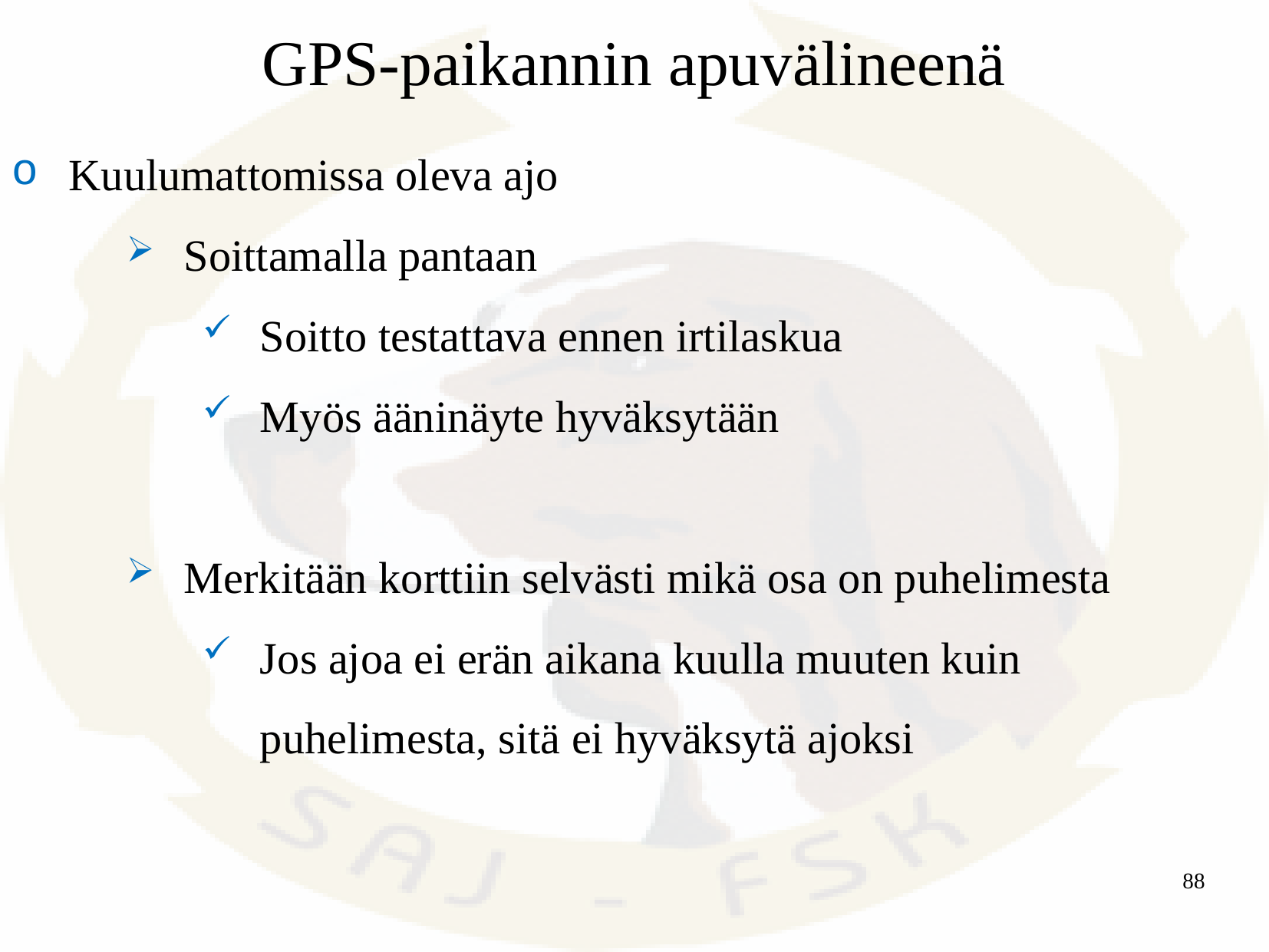

GPS-paikannin apuvälineenä
Kuulumattomissa oleva ajo
Soittamalla pantaan
Soitto testattava ennen irtilaskua
Myös ääninäyte hyväksytään

Merkitään korttiin selvästi mikä osa on puhelimesta
Jos ajoa ei erän aikana kuulla muuten kuin puhelimesta, sitä ei hyväksytä ajoksi

88